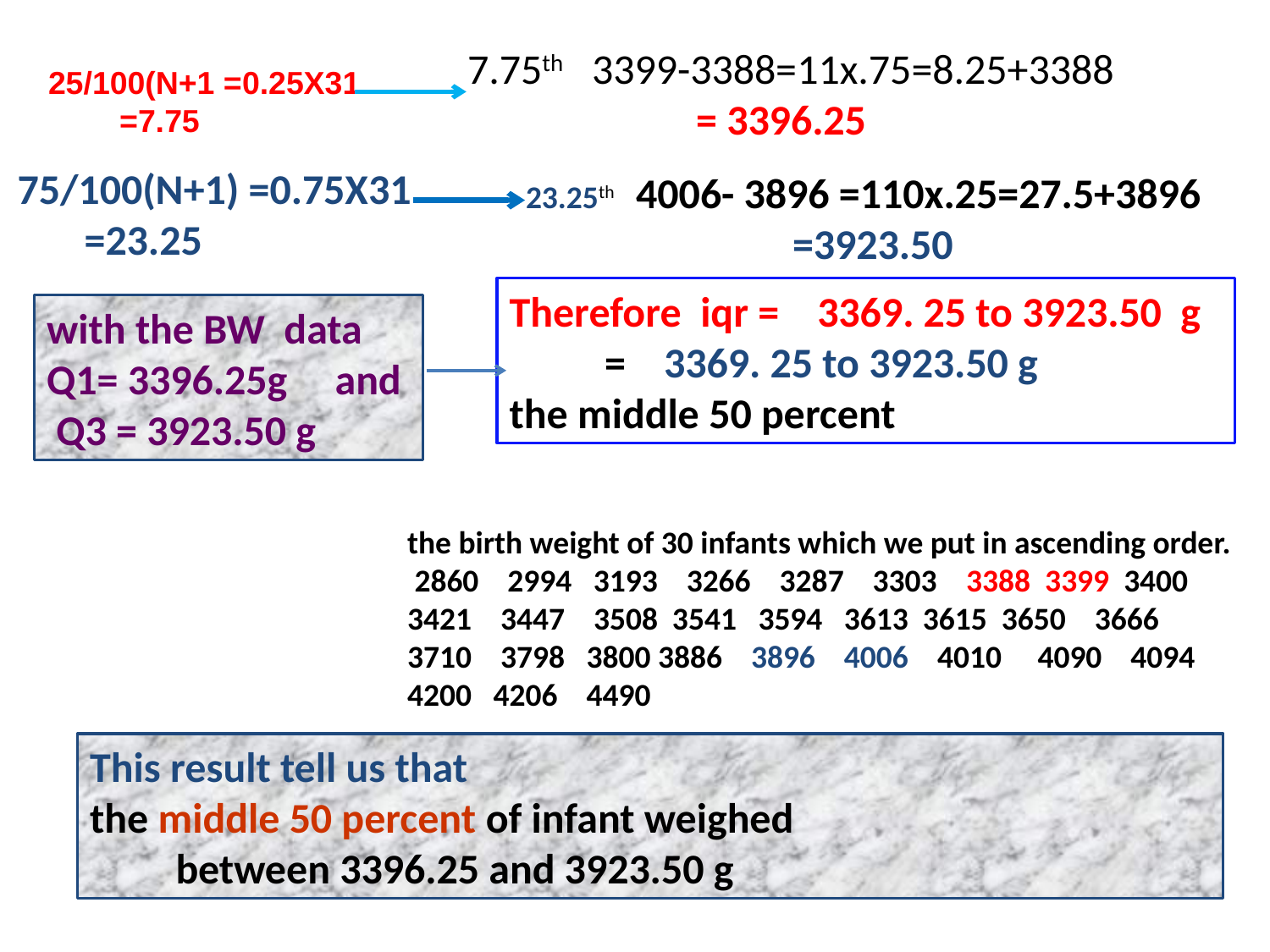

7.75th   3399-3388=11x.75=8.25+3388
                        = 3396.25
 25/100(N+1 =0.25X31
         =7.75
75/100(N+1) =0.75X31
       =23.25
23.25th   4006- 3896 =110x.25=27.5+3896
                            =3923.50
Therefore  iqr =    3369. 25 to 3923.50  g
          =    3369. 25 to 3923.50 g
the middle 50 percent
with the BW  data
Q1= 3396.25g     and
 Q3 = 3923.50 g
the birth weight of 30 infants which we put in ascending order.
 2860    2994   3193    3266    3287    3303    3388  3399  3400   3421    3447    3508  3541   3594   3613  3615  3650    3666     3710    3798   3800 3886    3896    4006    4010     4090    4094   4200   4206    4490
This result tell us that
the middle 50 percent of infant weighed
         between 3396.25 and 3923.50 g